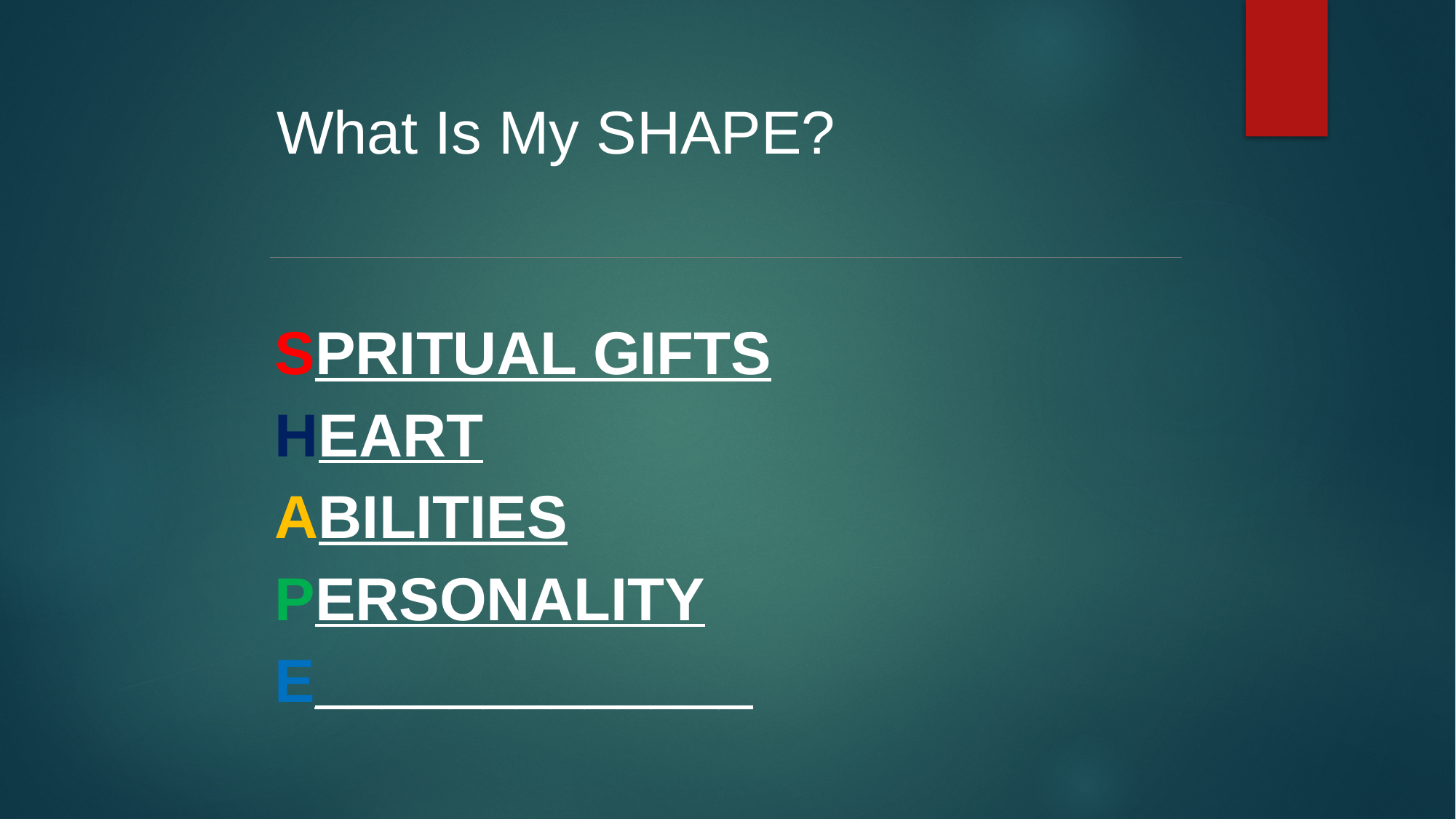

What Is My SHAPE?

SPRITUAL GIFTS
HEART
ABILITIES
PERSONALITY
E_____________